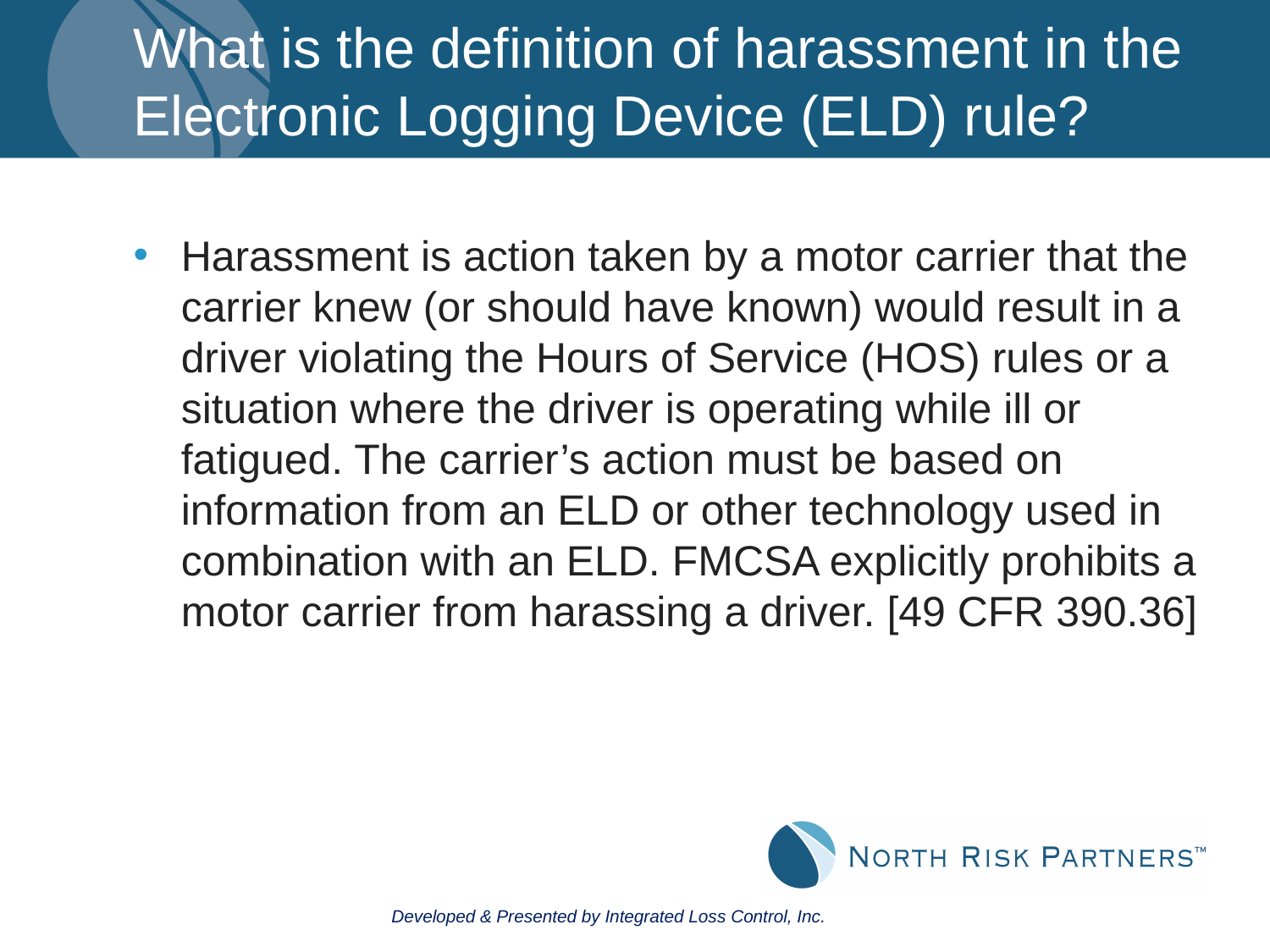

# What is the definition of harassment in the Electronic Logging Device (ELD) rule?
Harassment is action taken by a motor carrier that the carrier knew (or should have known) would result in a driver violating the Hours of Service (HOS) rules or a situation where the driver is operating while ill or fatigued. The carrier’s action must be based on information from an ELD or other technology used in combination with an ELD. FMCSA explicitly prohibits a motor carrier from harassing a driver. [49 CFR 390.36]